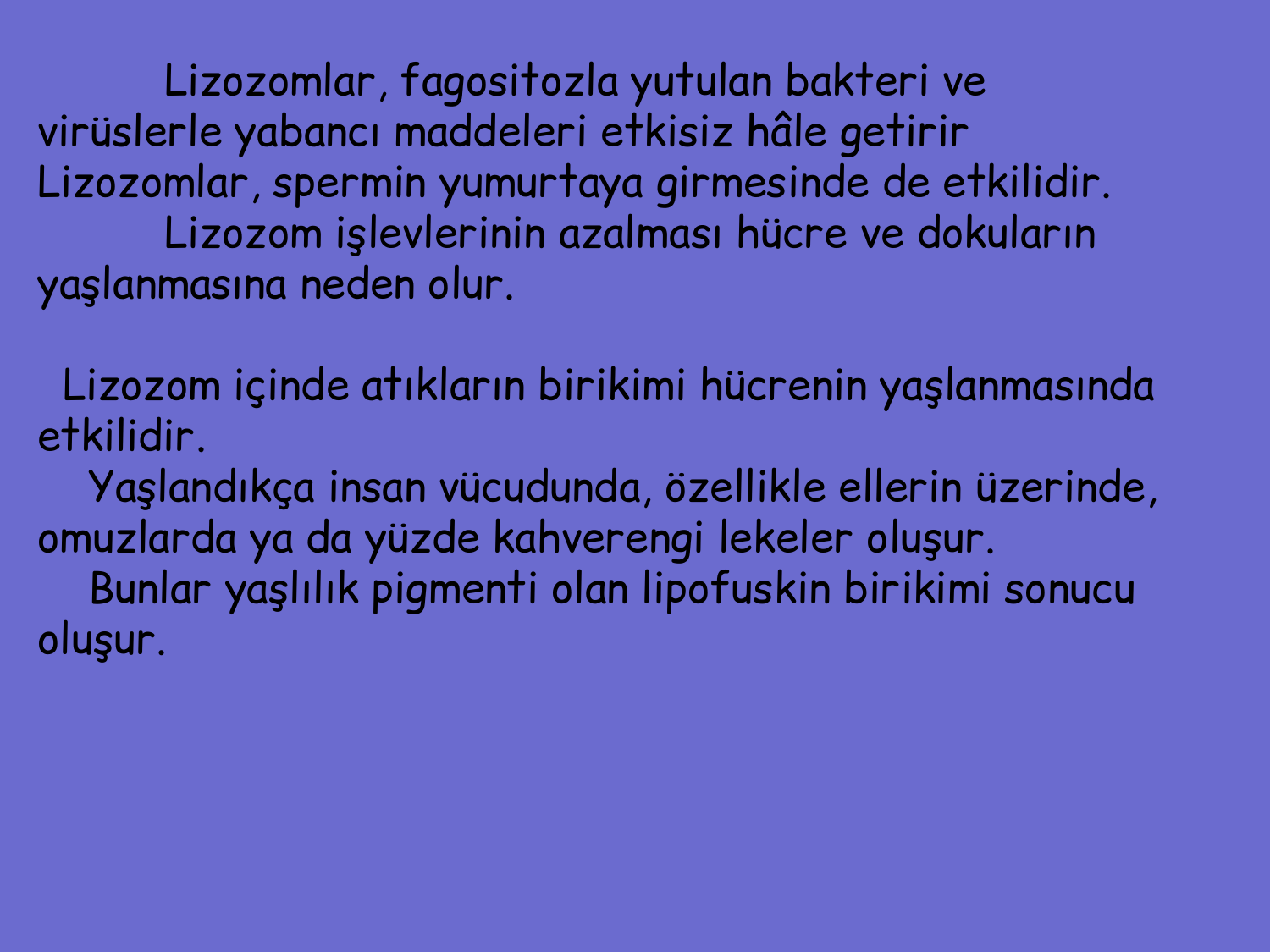

Lizozomlar, fagositozla yutulan bakteri ve virüslerle yabancı maddeleri etkisiz hâle getirir 	Lizozomlar, spermin yumurtaya girmesinde de etkilidir.
	Lizozom işlevlerinin azalması hücre ve dokuların yaşlanmasına neden olur.

  Lizozom içinde atıkların birikimi hücrenin yaşlanmasında etkilidir.
    Yaşlandıkça insan vücudunda, özellikle ellerin üzerinde, omuzlarda ya da yüzde kahverengi lekeler oluşur.
    Bunlar yaşlılık pigmenti olan lipofuskin birikimi sonucu oluşur.